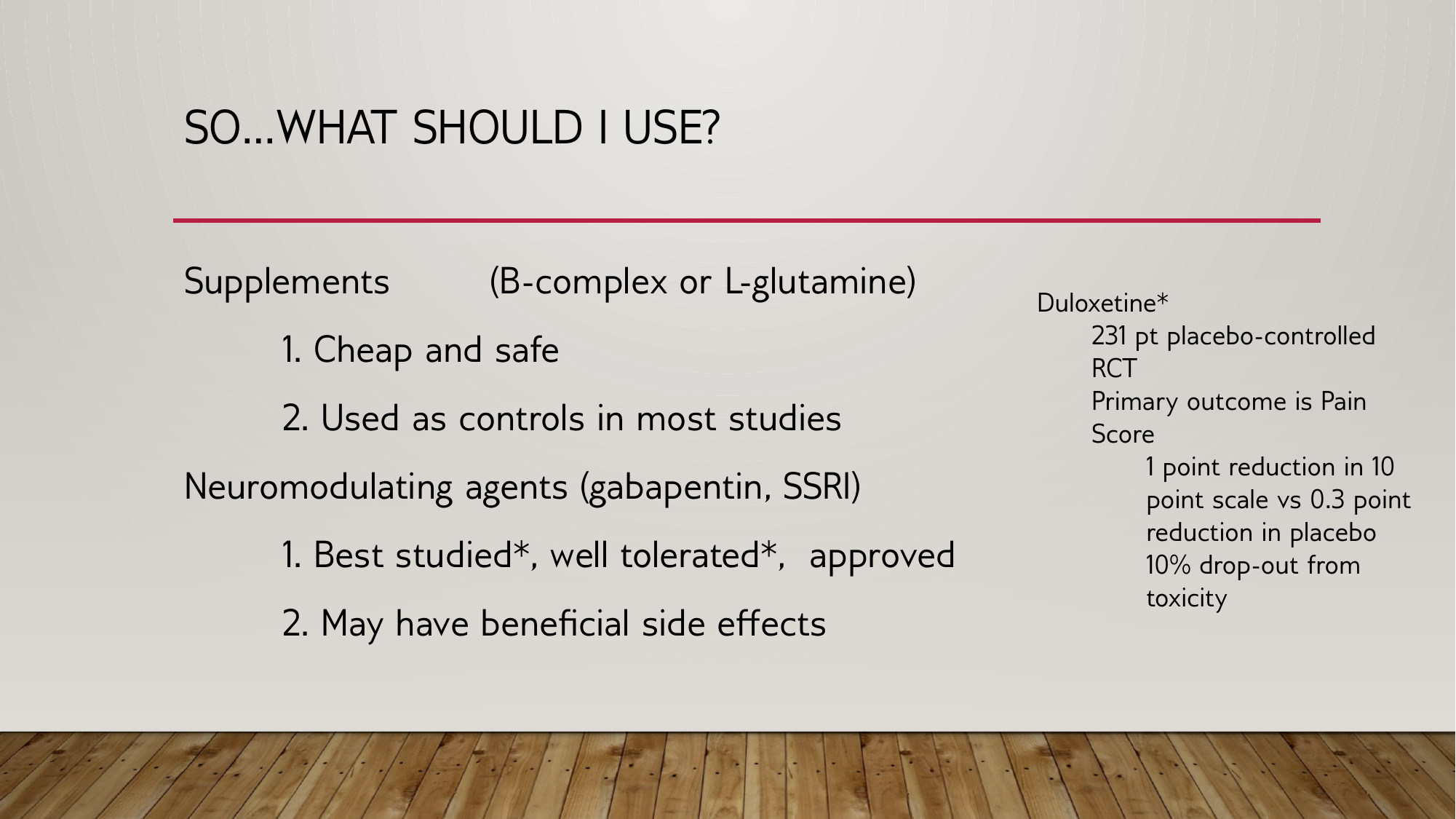

# So…What should I use?
Supplements	 (B-complex or L-glutamine)
	1. Cheap and safe
	2. Used as controls in most studies
Neuromodulating agents (gabapentin, SSRI)
	1. Best studied*, well tolerated*,  approved
	2. May have beneficial side effects
Duloxetine*
231 pt placebo-controlled RCT
Primary outcome is Pain Score
1 point reduction in 10 point scale vs 0.3 point reduction in placebo
10% drop-out from toxicity